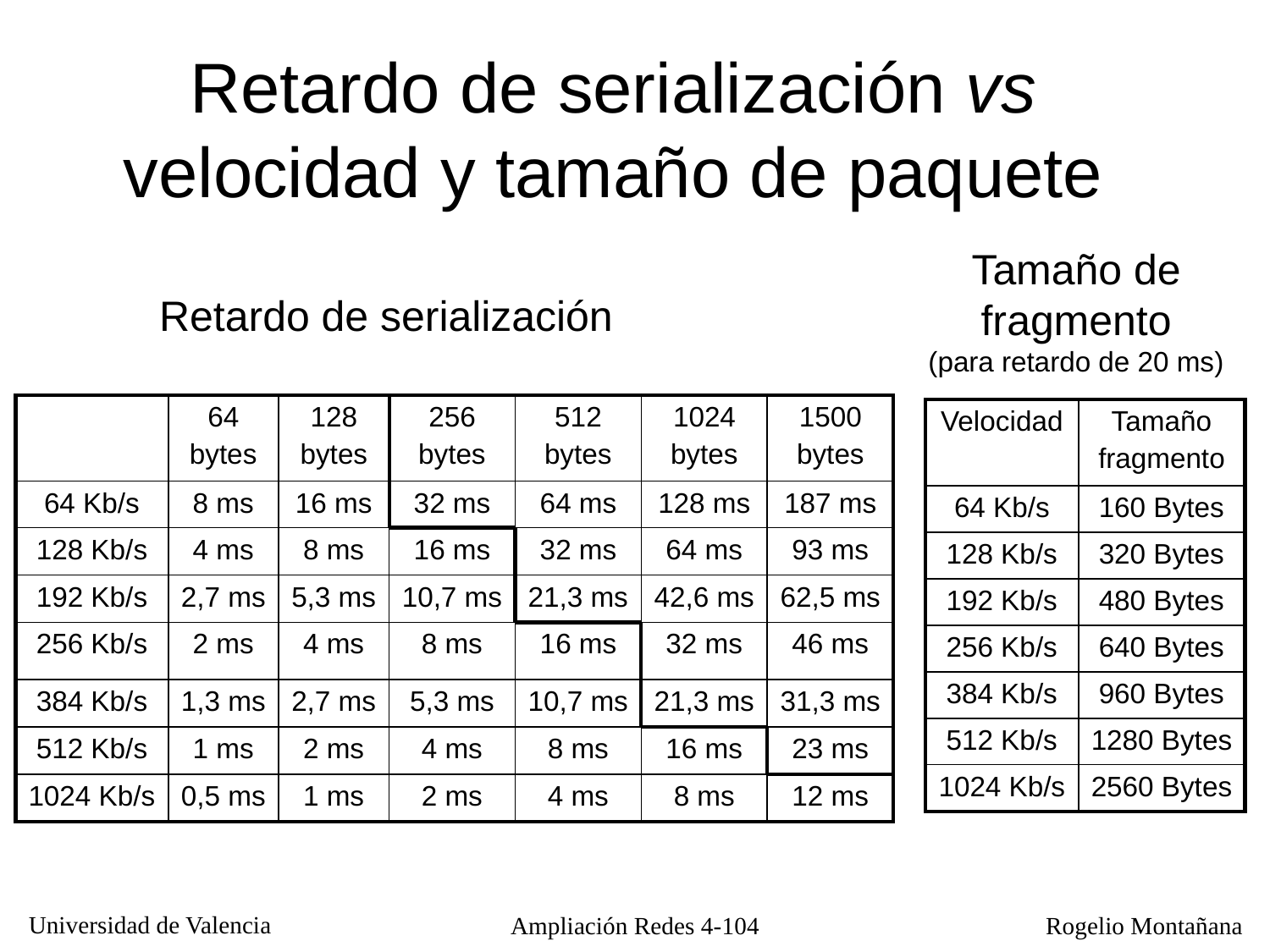

Retardo de serialización vs velocidad y tamaño de paquete
Tamaño de
fragmento
(para retardo de 20 ms)
Retardo de serialización
|  | 64 bytes | 128 bytes | 256 bytes | 512 bytes | 1024 bytes | 1500 bytes |
| --- | --- | --- | --- | --- | --- | --- |
| 64 Kb/s | 8 ms | 16 ms | 32 ms | 64 ms | 128 ms | 187 ms |
| 128 Kb/s | 4 ms | 8 ms | 16 ms | 32 ms | 64 ms | 93 ms |
| 192 Kb/s | 2,7 ms | 5,3 ms | 10,7 ms | 21,3 ms | 42,6 ms | 62,5 ms |
| 256 Kb/s | 2 ms | 4 ms | 8 ms | 16 ms | 32 ms | 46 ms |
| 384 Kb/s | 1,3 ms | 2,7 ms | 5,3 ms | 10,7 ms | 21,3 ms | 31,3 ms |
| 512 Kb/s | 1 ms | 2 ms | 4 ms | 8 ms | 16 ms | 23 ms |
| 1024 Kb/s | 0,5 ms | 1 ms | 2 ms | 4 ms | 8 ms | 12 ms |
| Velocidad | Tamaño fragmento |
| --- | --- |
| 64 Kb/s | 160 Bytes |
| 128 Kb/s | 320 Bytes |
| 192 Kb/s | 480 Bytes |
| 256 Kb/s | 640 Bytes |
| 384 Kb/s | 960 Bytes |
| 512 Kb/s | 1280 Bytes |
| 1024 Kb/s | 2560 Bytes |
Ampliación Redes 4-104